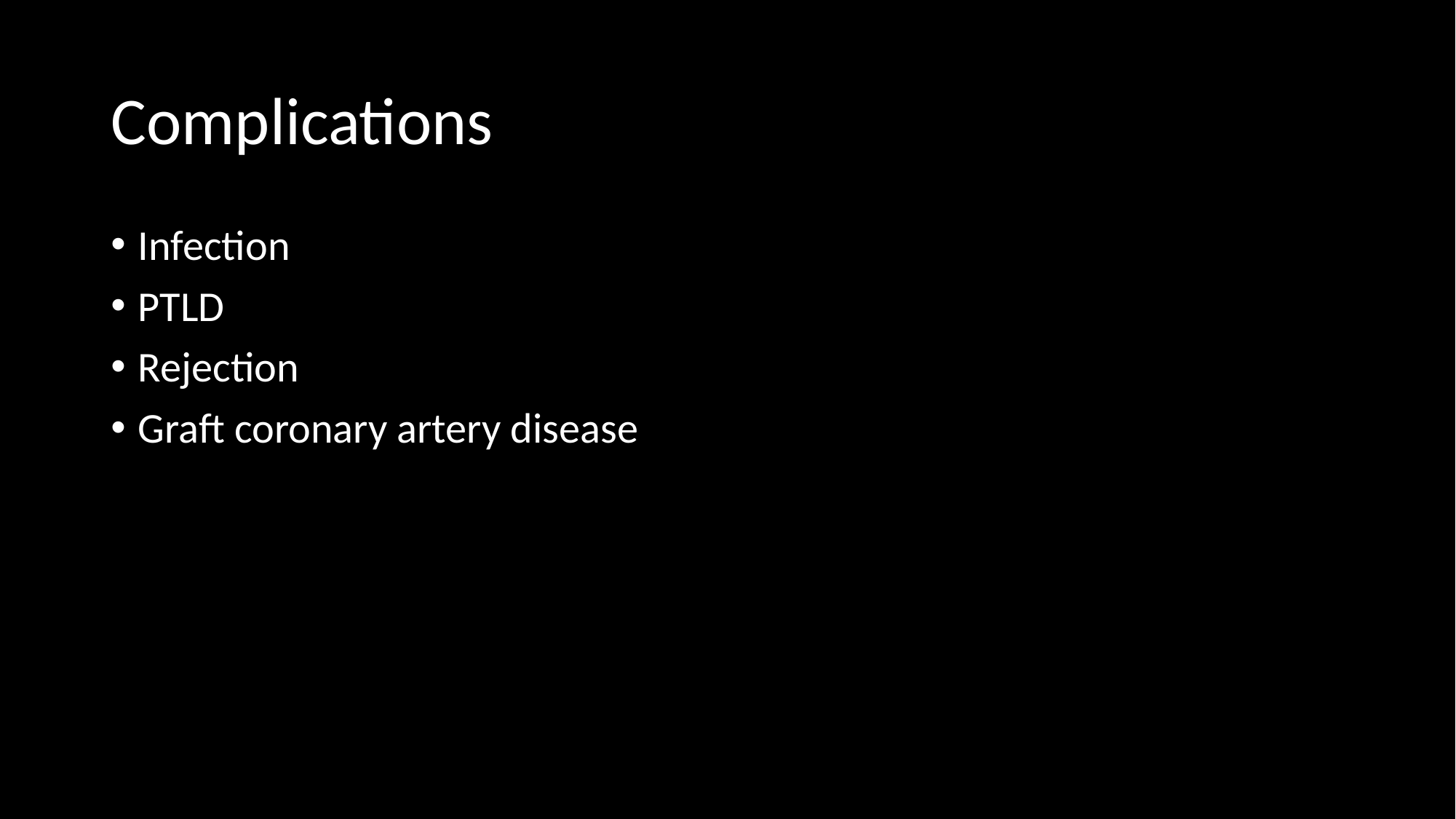

# Complications
Infection
PTLD
Rejection
Graft coronary artery disease